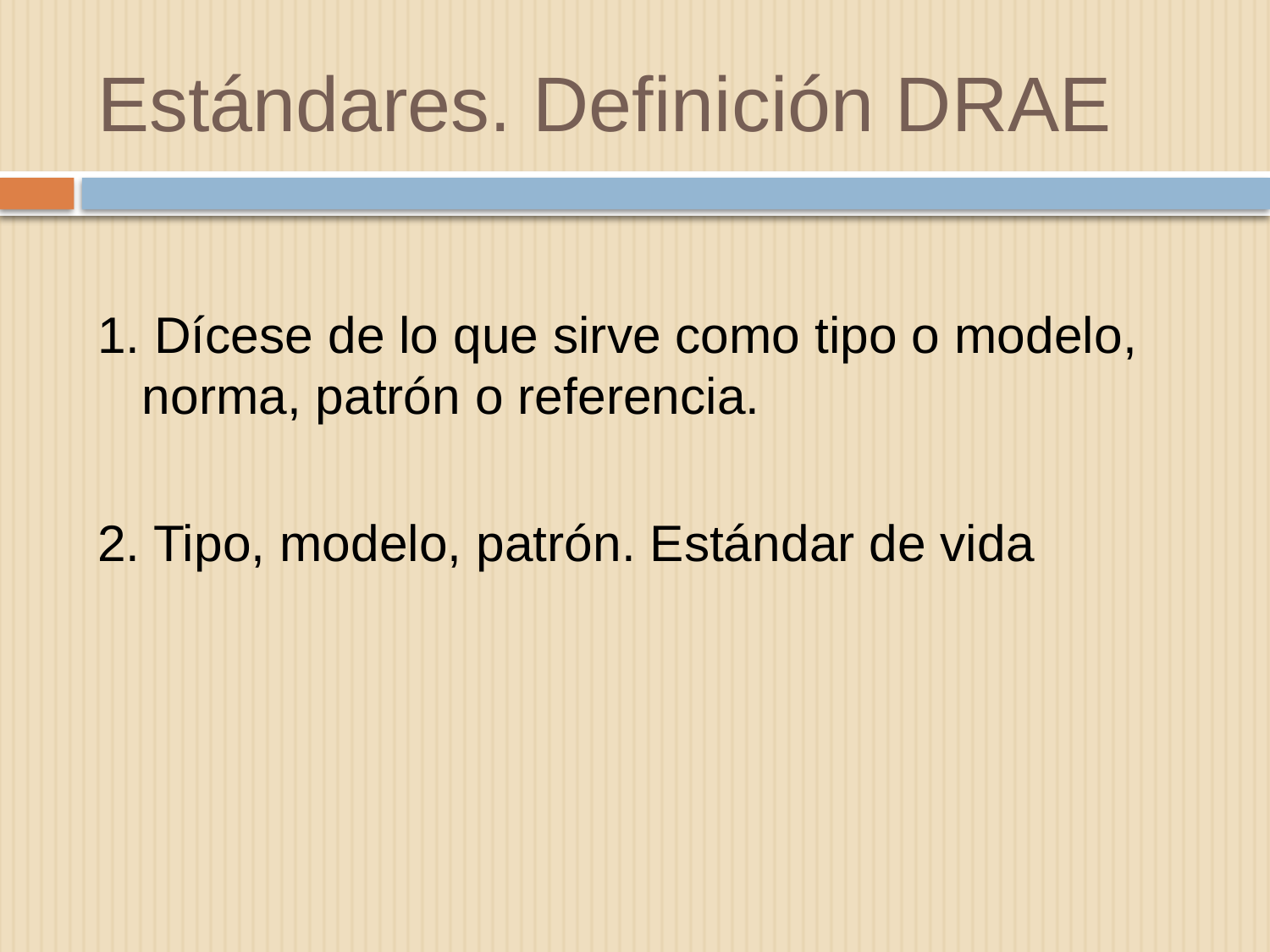

# Estándares. Definición DRAE

1. Dícese de lo que sirve como tipo o modelo, norma, patrón o referencia.

2. Tipo, modelo, patrón. Estándar de vida